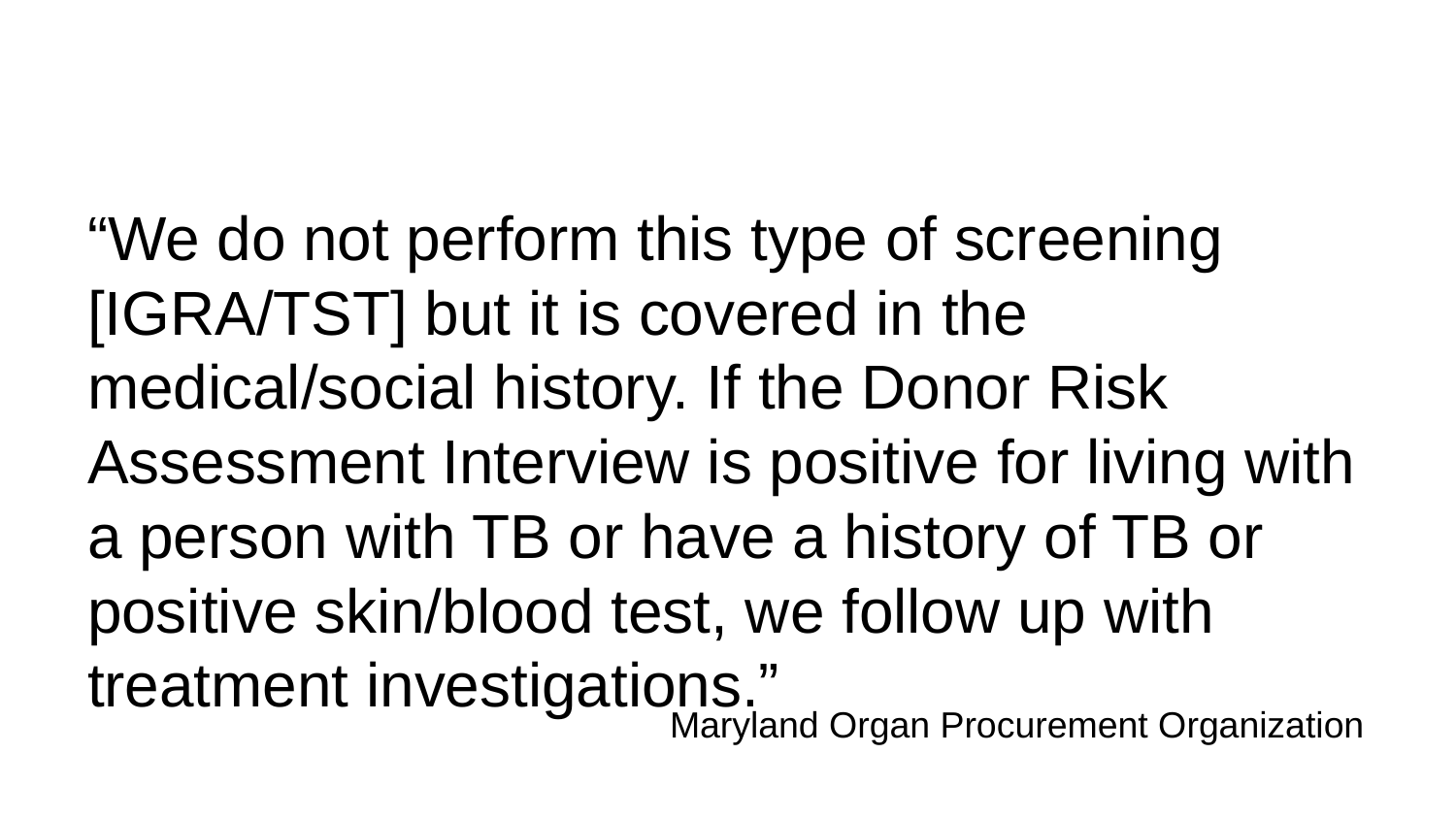

#
“We do not perform this type of screening [IGRA/TST] but it is covered in the medical/social history. If the Donor Risk Assessment Interview is positive for living with a person with TB or have a history of TB or positive skin/blood test, we follow up with treatment investigations.”
Maryland Organ Procurement Organization